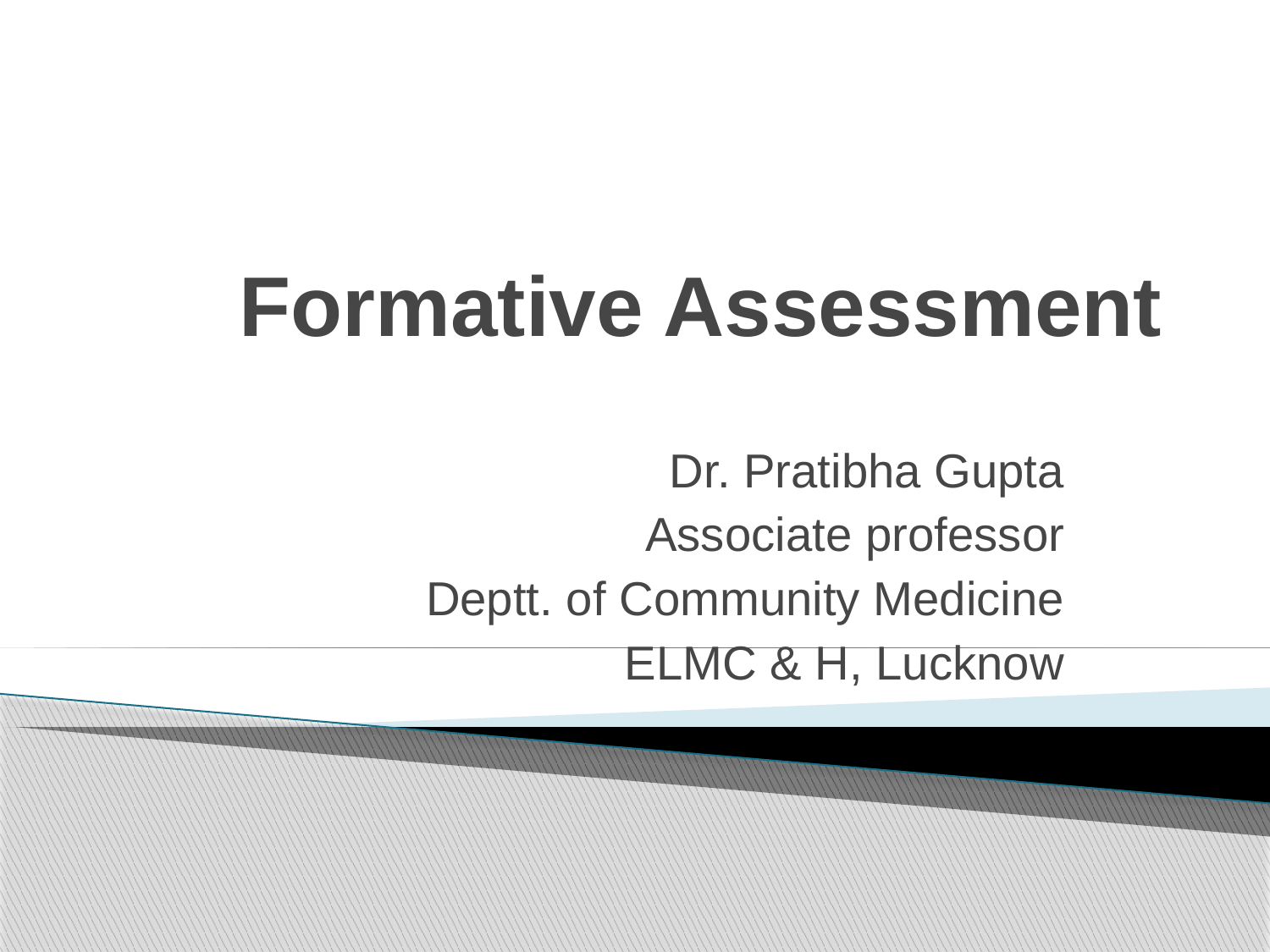

# Formative Assessment
Dr. Pratibha Gupta
Associate professor
Deptt. of Community Medicine
ELMC & H, Lucknow